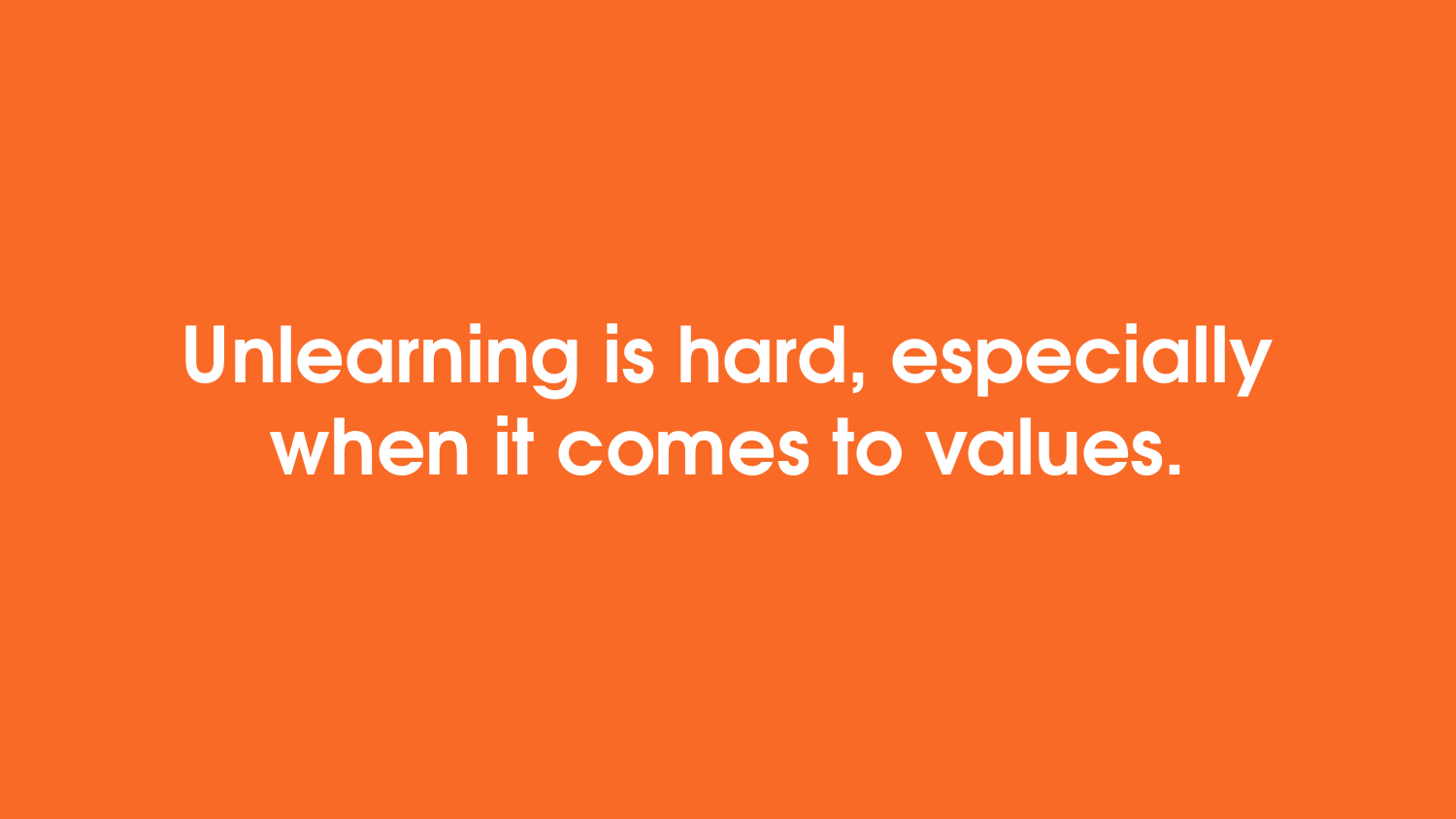

Unlearning is hard, especially
when it comes to values.